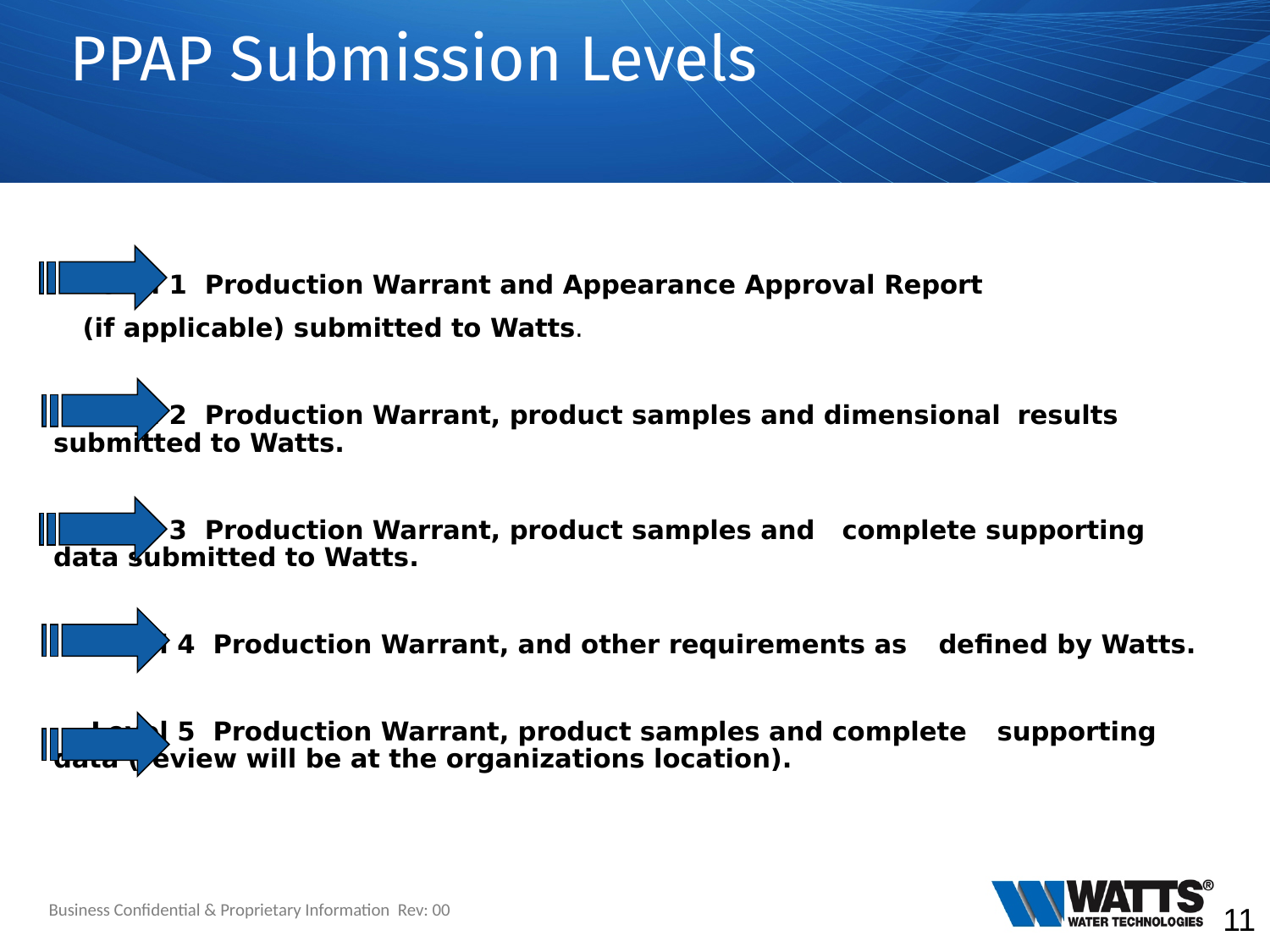

# PPAP Submission Levels

     	Level 1  Production Warrant and Appearance Approval Report
	(if applicable) submitted to Watts.

	Level 2  Production Warrant, product samples and dimensional 	results submitted to Watts.

	Level 3  Production Warrant, product samples and 	complete supporting data submitted to Watts.

	 Level 4  Production Warrant, and other requirements as 	 defined by Watts.

	 Level 5  Production Warrant, product samples and complete 	 supporting data (review will be at the organizations location).

Business Confidential & Proprietary Information  Rev: 00